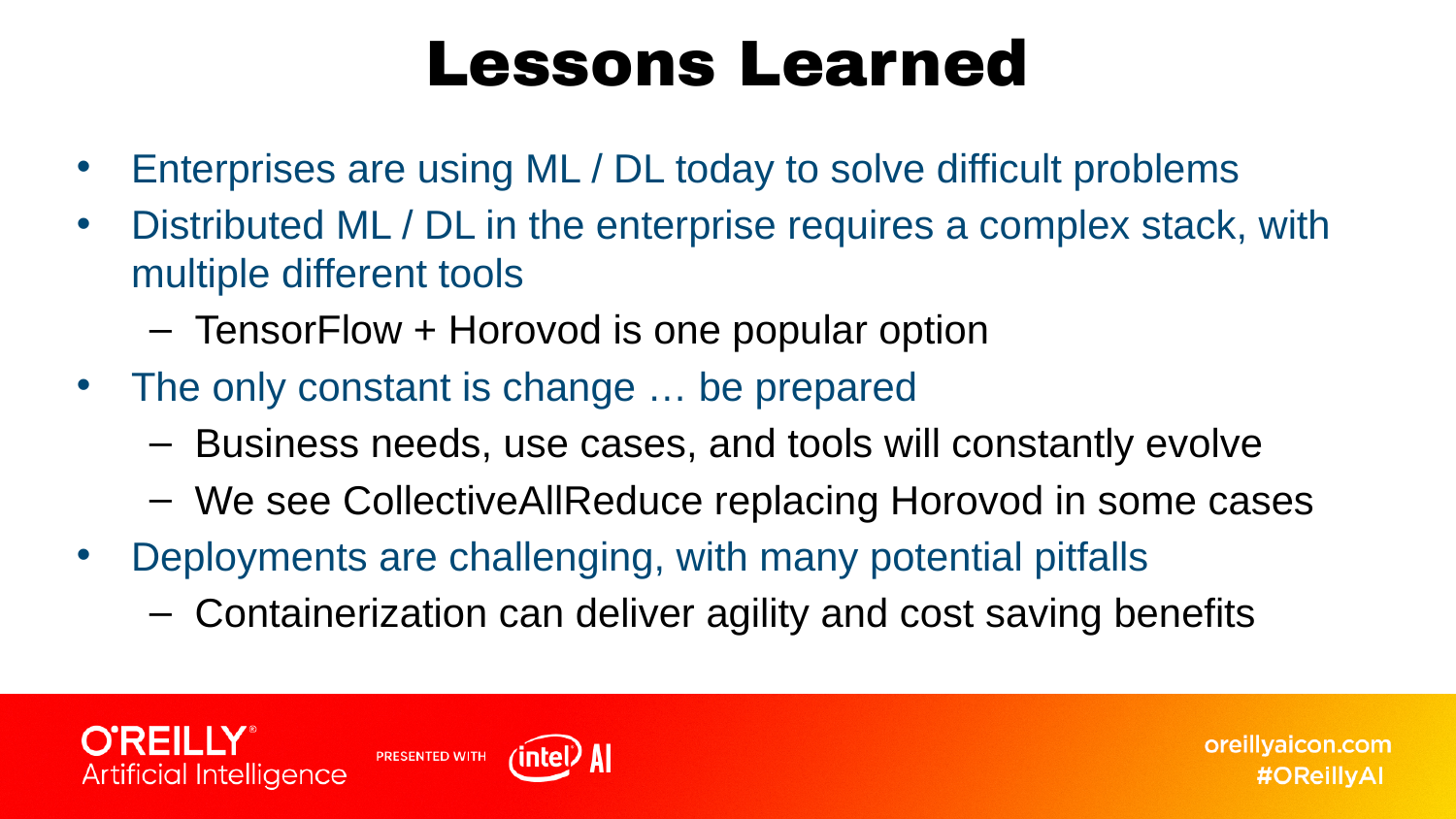

# Lessons Learned
Enterprises are using ML / DL today to solve difficult problems
Distributed ML / DL in the enterprise requires a complex stack, with multiple different tools
TensorFlow + Horovod is one popular option
The only constant is change … be prepared
Business needs, use cases, and tools will constantly evolve
We see CollectiveAllReduce replacing Horovod in some cases
Deployments are challenging, with many potential pitfalls
Containerization can deliver agility and cost saving benefits